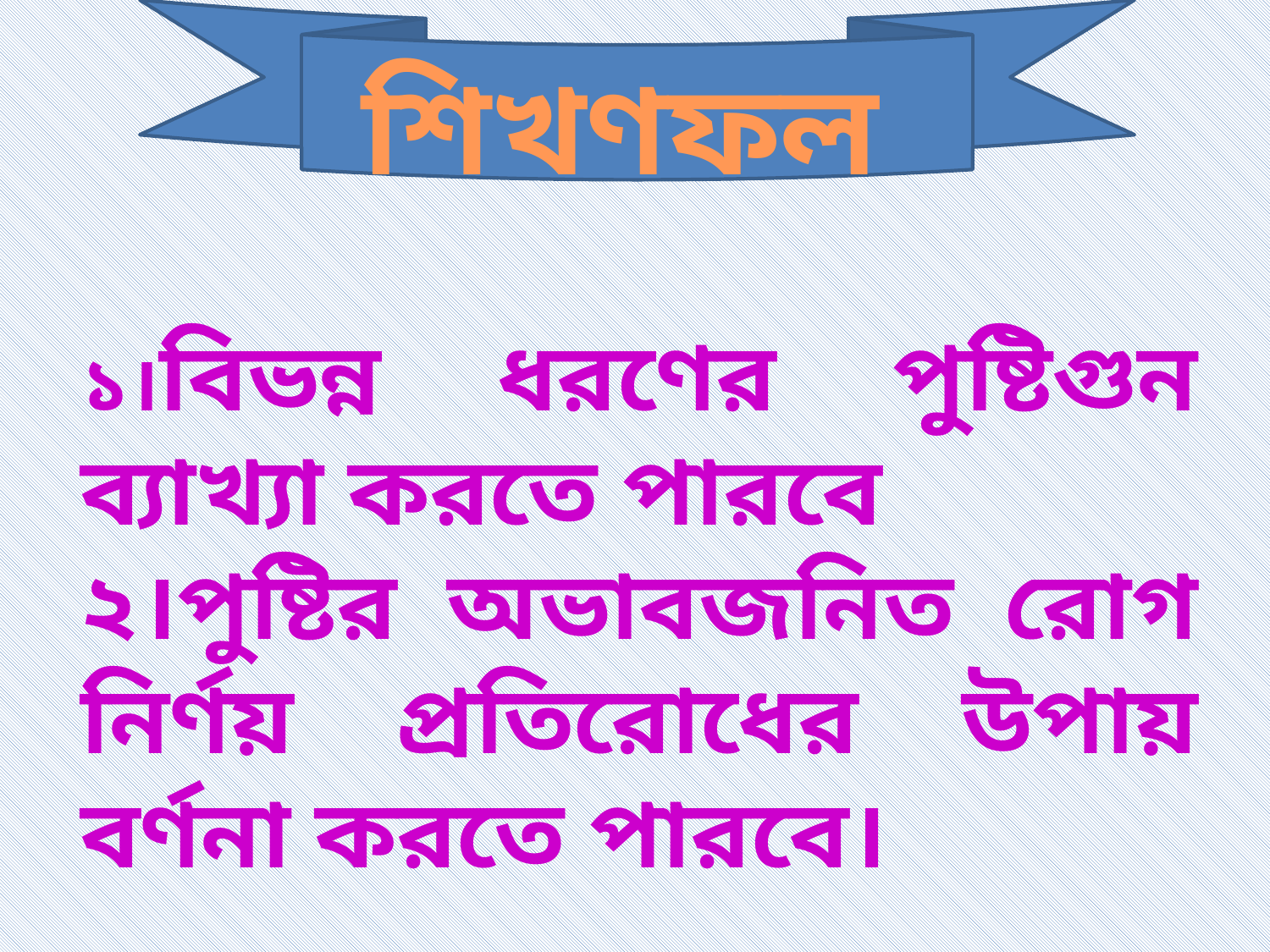

শিখণফল

১।বিভন্ন ধরণের পুষ্টিগুন ব্যাখ্যা করতে পারবে
২।পুষ্টির অভাবজনিত রোগ নির্ণয় প্রতিরোধের উপায় বর্ণনা করতে পারবে।